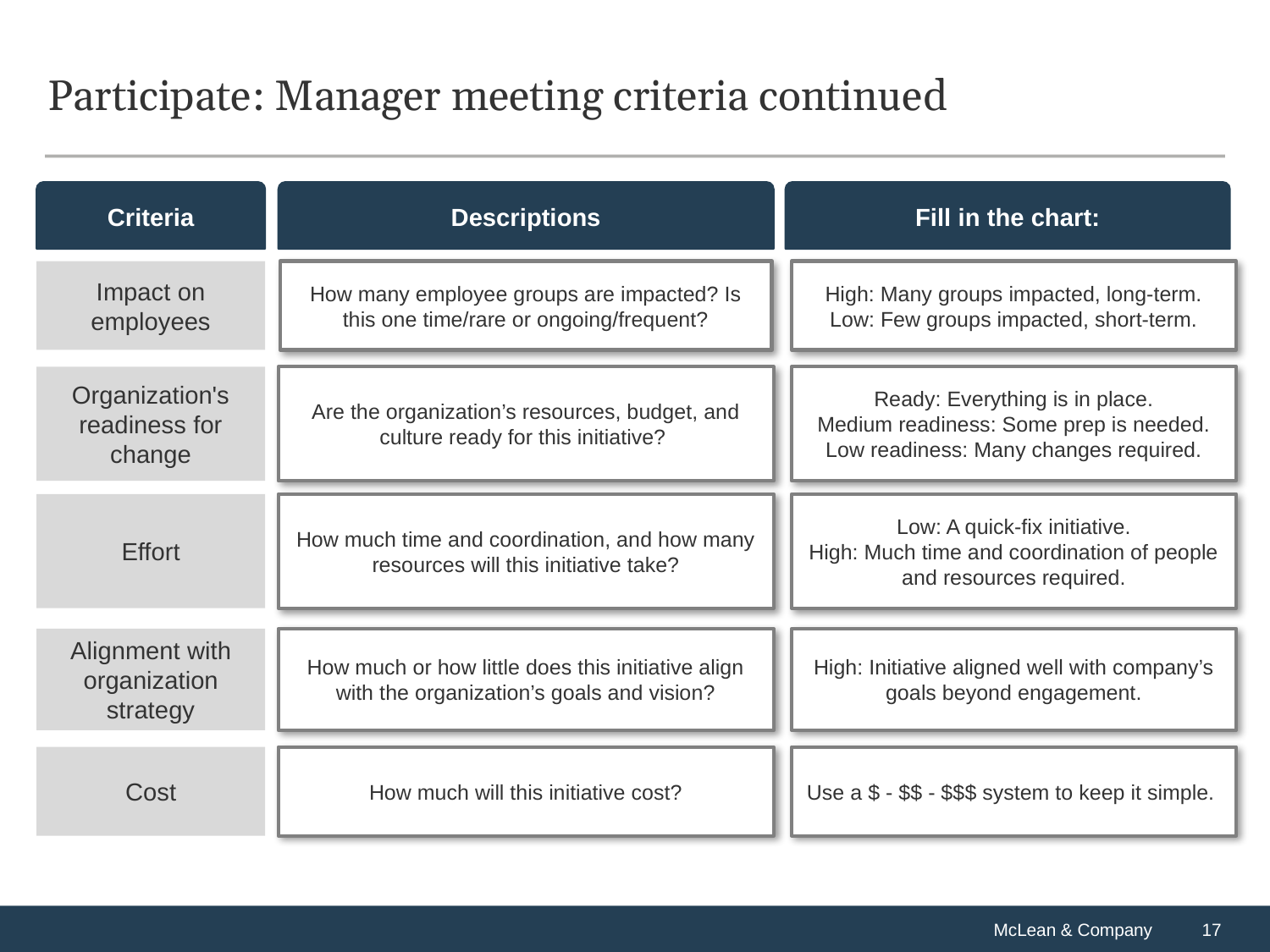

# Participate: Manager meeting criteria continued
Criteria
Descriptions
Fill in the chart:
Impact on employees
How many employee groups are impacted? Is this one time/rare or ongoing/frequent?
High: Many groups impacted, long-term.
Low: Few groups impacted, short-term.
Organization's readiness for change
Are the organization’s resources, budget, and culture ready for this initiative?
Ready: Everything is in place.
Medium readiness: Some prep is needed.
Low readiness: Many changes required.
Effort
How much time and coordination, and how many resources will this initiative take?
Low: A quick-fix initiative.
High: Much time and coordination of people and resources required.
Alignment with organization strategy
How much or how little does this initiative align with the organization’s goals and vision?
High: Initiative aligned well with company’s goals beyond engagement.
Cost
How much will this initiative cost?
Use a $ - $$ - $$$ system to keep it simple.